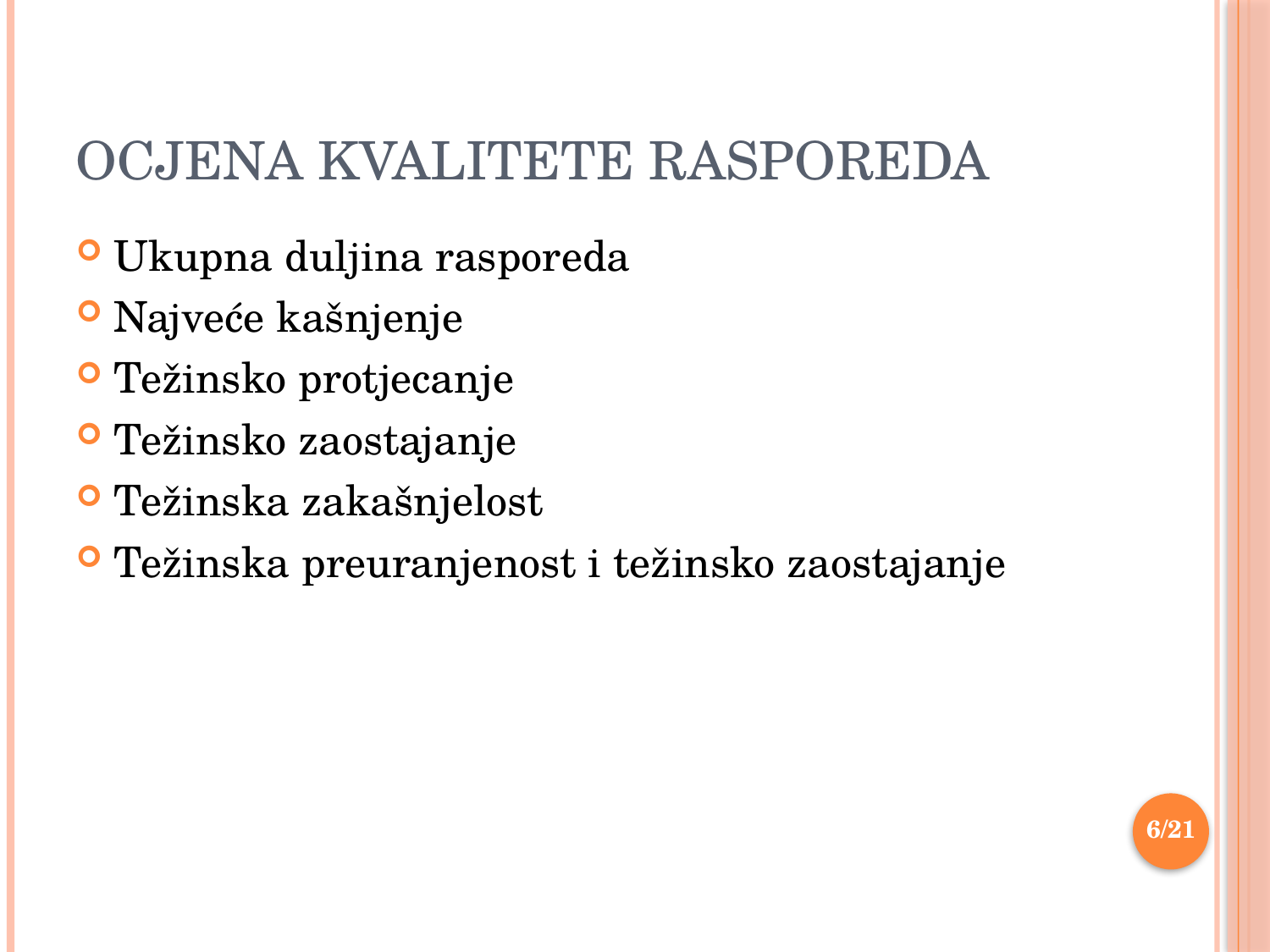

# Ocjena kvalitete rasporeda
Ukupna duljina rasporeda
Najveće kašnjenje
Težinsko protjecanje
Težinsko zaostajanje
Težinska zakašnjelost
Težinska preuranjenost i težinsko zaostajanje
6/21